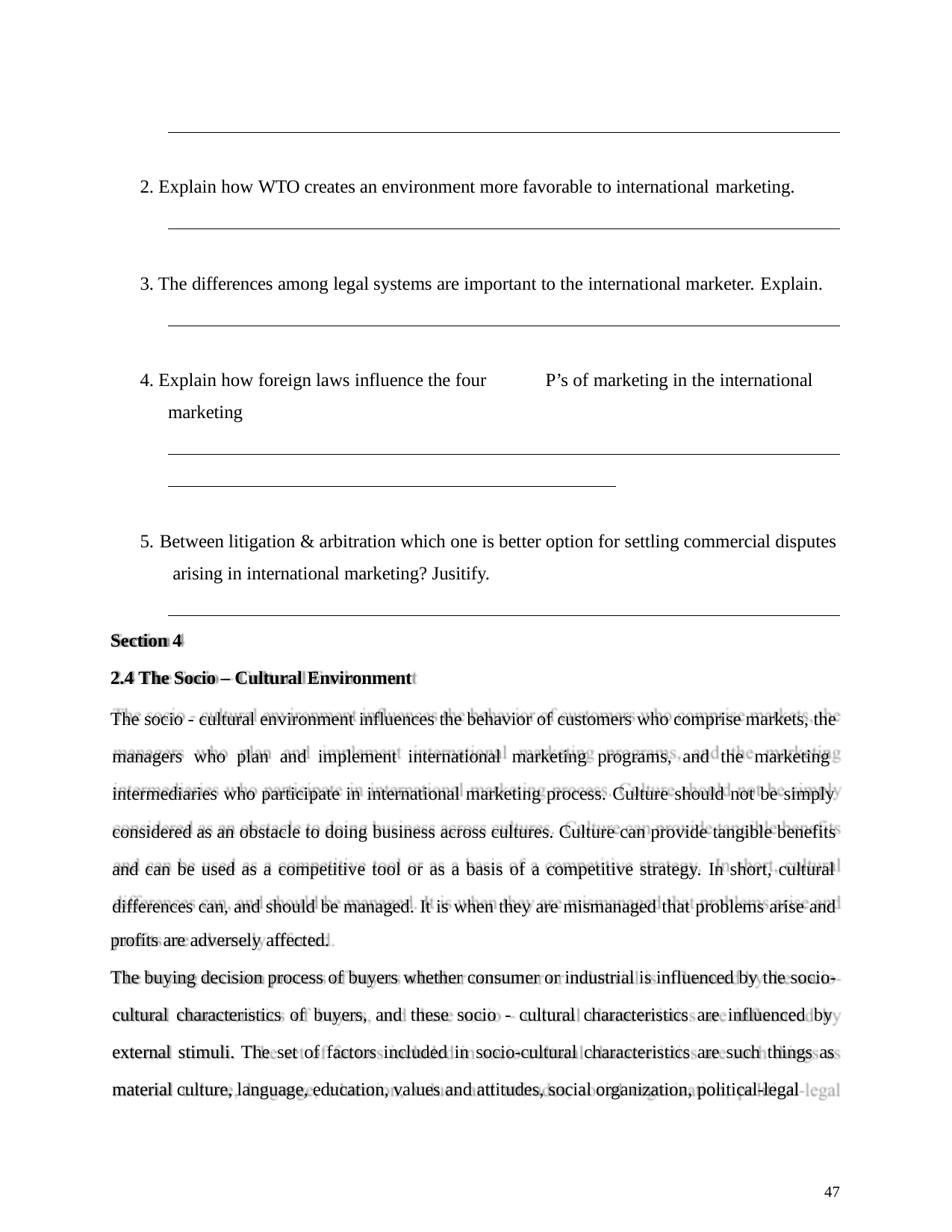

2. Explain how WTO creates an environment more favorable to international marketing.

3. The differences among legal systems are important to the international marketer. Explain.

4. Explain how foreign laws influence the four  marketing
P’s of marketing in the international

5. Between litigation & arbitration which one is better option for settling commercial disputes  arising in international marketing? Jusitify.

Section 4
2.4 The Socio – Cultural Environment
The socio - cultural environment influences the behavior of customers who comprise markets, the  managers who plan and implement international marketing programs, and the marketing  intermediaries who participate in international marketing process. Culture should not be simply  considered as an obstacle to doing business across cultures. Culture can provide tangible benefits  and can be used as a competitive tool or as a basis of a competitive strategy. In short, cultural  differences can, and should be managed. It is when they are mismanaged that problems arise and
profits are adversely affected.
The buying decision process of buyers whether consumer or industrial is influenced by the socio-  cultural characteristics of buyers, and these socio - cultural characteristics are influenced by  external stimuli. The set of factors included in socio-cultural characteristics are such things as  material culture, language, education, values and attitudes, social organization, political-legal

47